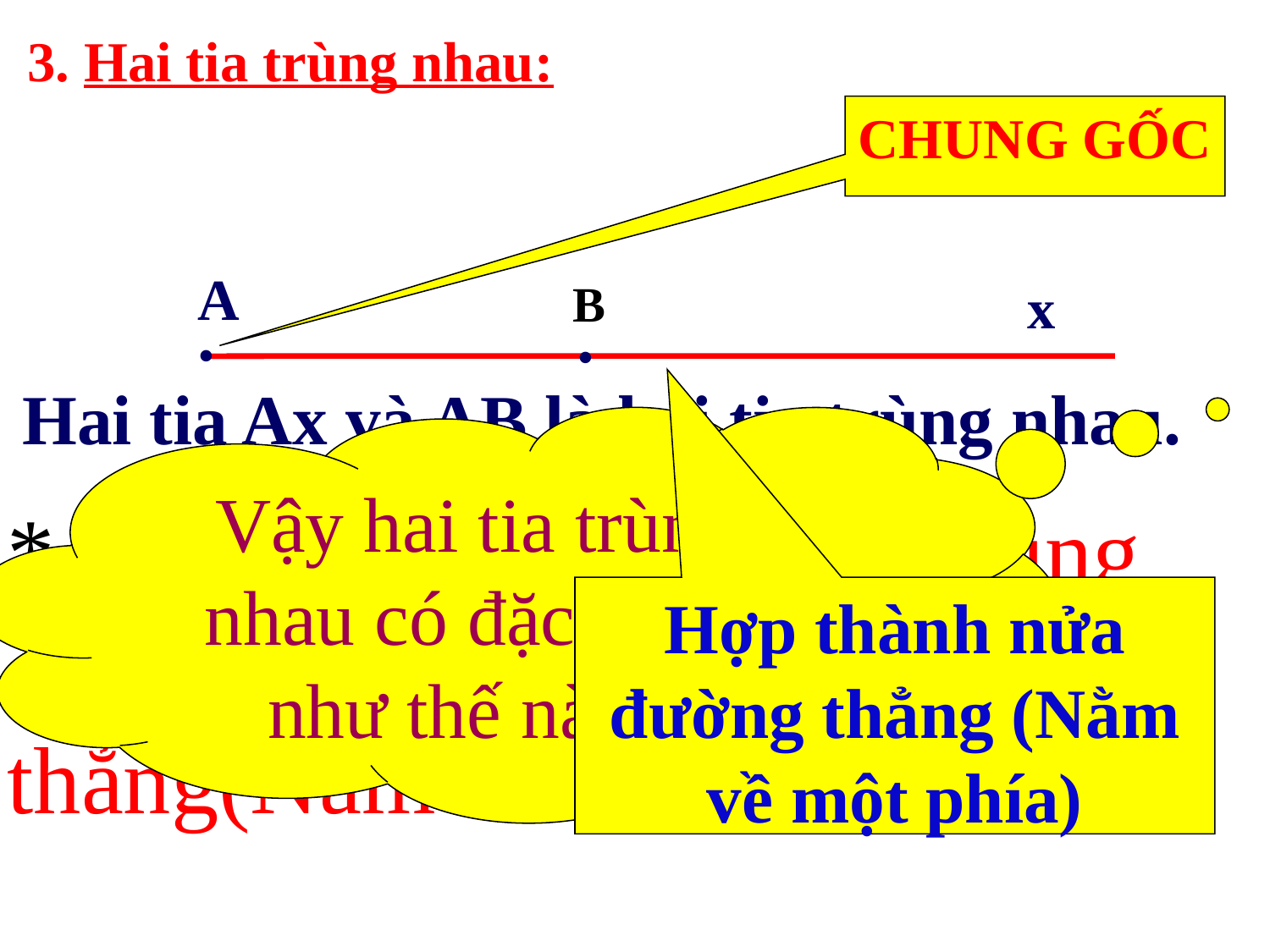

3. Hai tia trùng nhau:
CHUNG GỐC

.

    B

x
A
.

Hai tia Ax và AB là hai tia trùng nhau.
Vậy hai tia trùng nhau có đặc điểm như thế nào ?
* Hai tia trùng nhau có chung gốc và tạo thành nửa đường thẳng(Nằm về một phía).
Hợp thành nửa đường thẳng (Nằm về một phía)